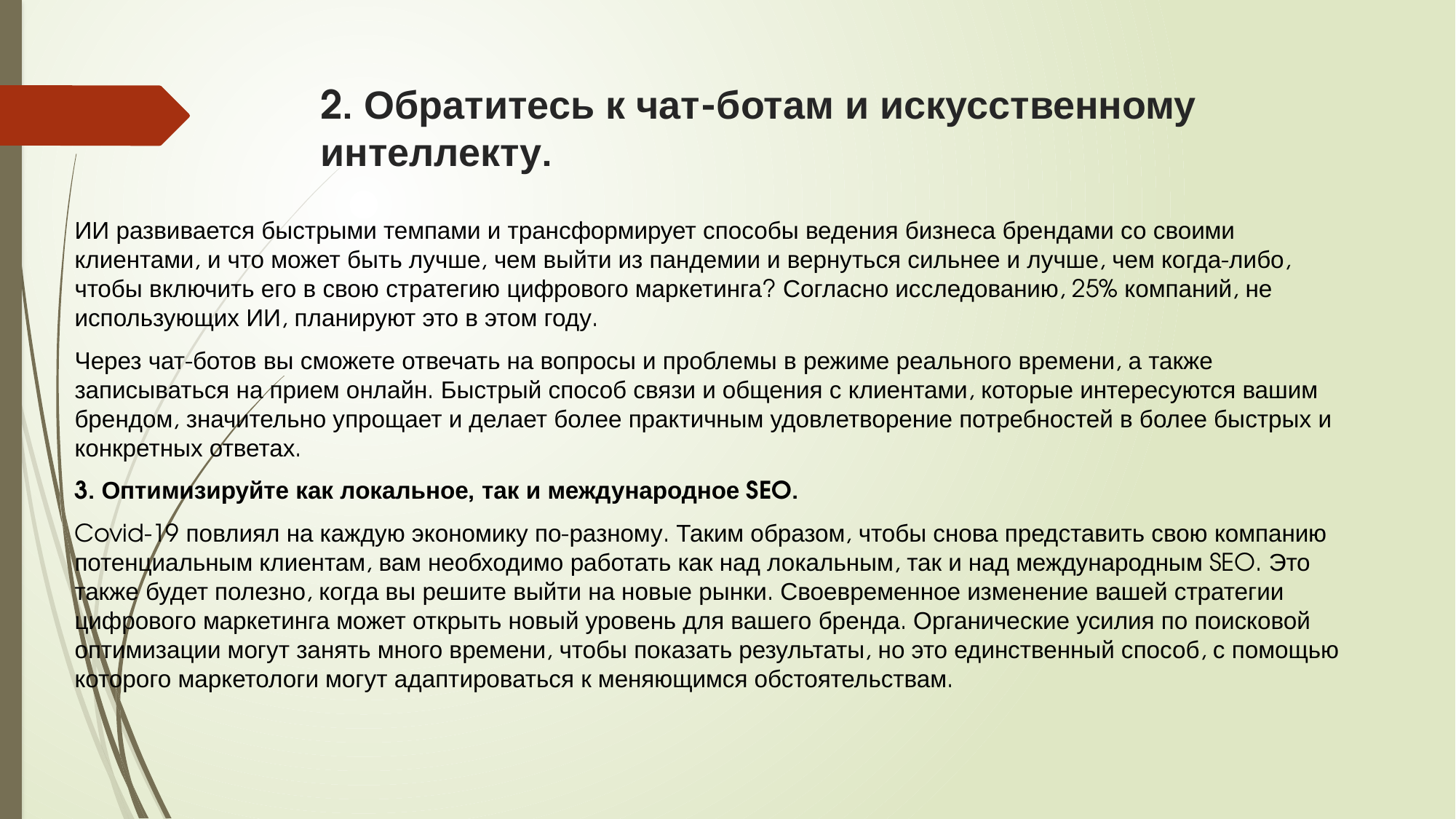

# 2. Обратитесь к чат-ботам и искусственному интеллекту.
ИИ развивается быстрыми темпами и трансформирует способы ведения бизнеса брендами со своими клиентами, и что может быть лучше, чем выйти из пандемии и вернуться сильнее и лучше, чем когда-либо, чтобы включить его в свою стратегию цифрового маркетинга? Согласно исследованию, 25% компаний, не использующих ИИ, планируют это в этом году.
Через чат-ботов вы сможете отвечать на вопросы и проблемы в режиме реального времени, а также записываться на прием онлайн. Быстрый способ связи и общения с клиентами, которые интересуются вашим брендом, значительно упрощает и делает более практичным удовлетворение потребностей в более быстрых и конкретных ответах.
3. Оптимизируйте как локальное, так и международное SEO.
Covid-19 повлиял на каждую экономику по-разному. Таким образом, чтобы снова представить свою компанию потенциальным клиентам, вам необходимо работать как над локальным, так и над международным SEO. Это также будет полезно, когда вы решите выйти на новые рынки. Своевременное изменение вашей стратегии цифрового маркетинга может открыть новый уровень для вашего бренда. Органические усилия по поисковой оптимизации могут занять много времени, чтобы показать результаты, но это единственный способ, с помощью которого маркетологи могут адаптироваться к меняющимся обстоятельствам.